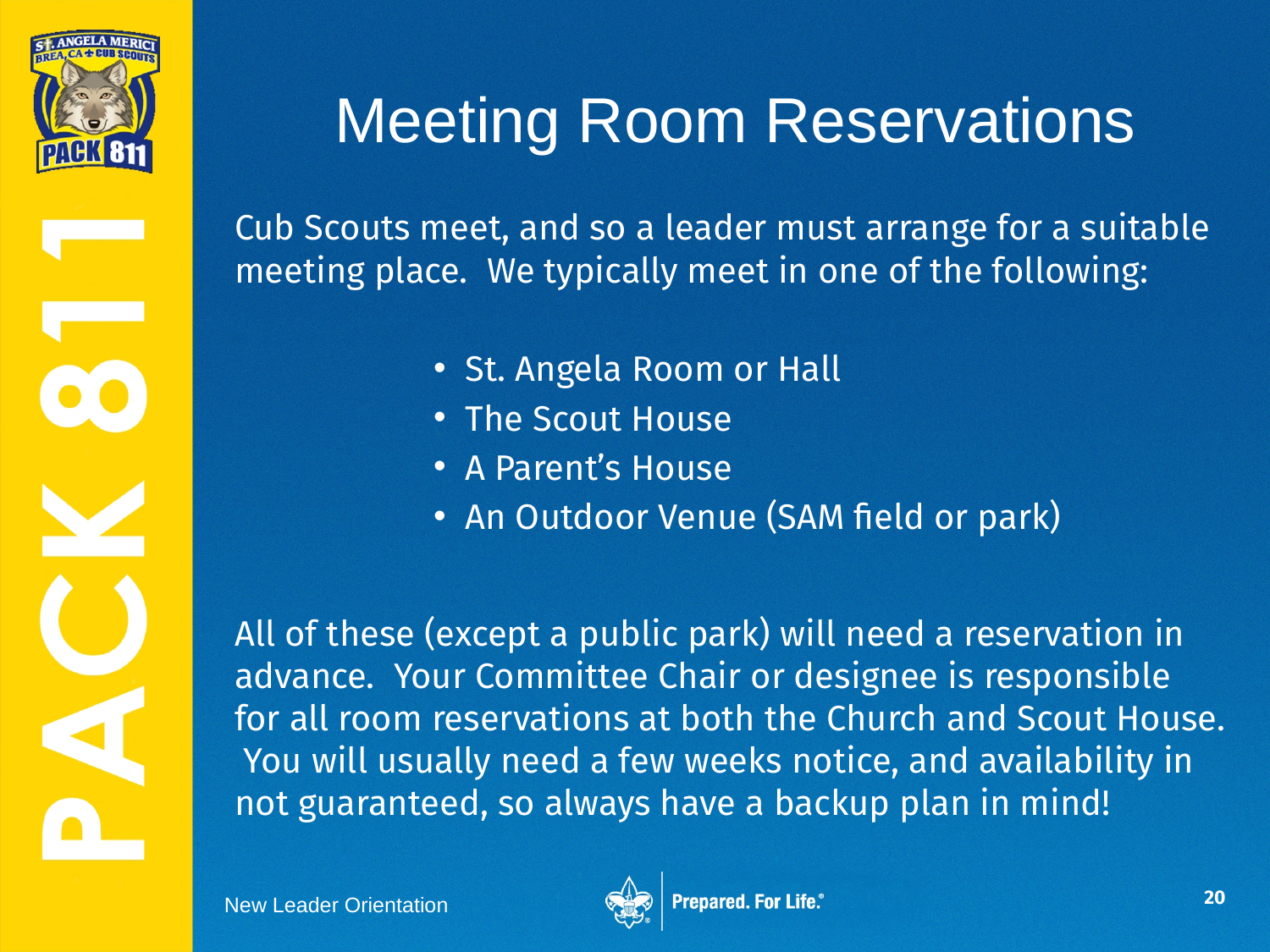

# Meeting Room Reservations
Cub Scouts meet, and so a leader must arrange for a suitable meeting place.  We typically meet in one of the following:

St. Angela Room or Hall
The Scout House
A Parent’s House
An Outdoor Venue (SAM field or park)

All of these (except a public park) will need a reservation in advance.  Your Committee Chair or designee is responsible for all room reservations at both the Church and Scout House.  You will usually need a few weeks notice, and availability in not guaranteed, so always have a backup plan in mind!
New Leader Orientation